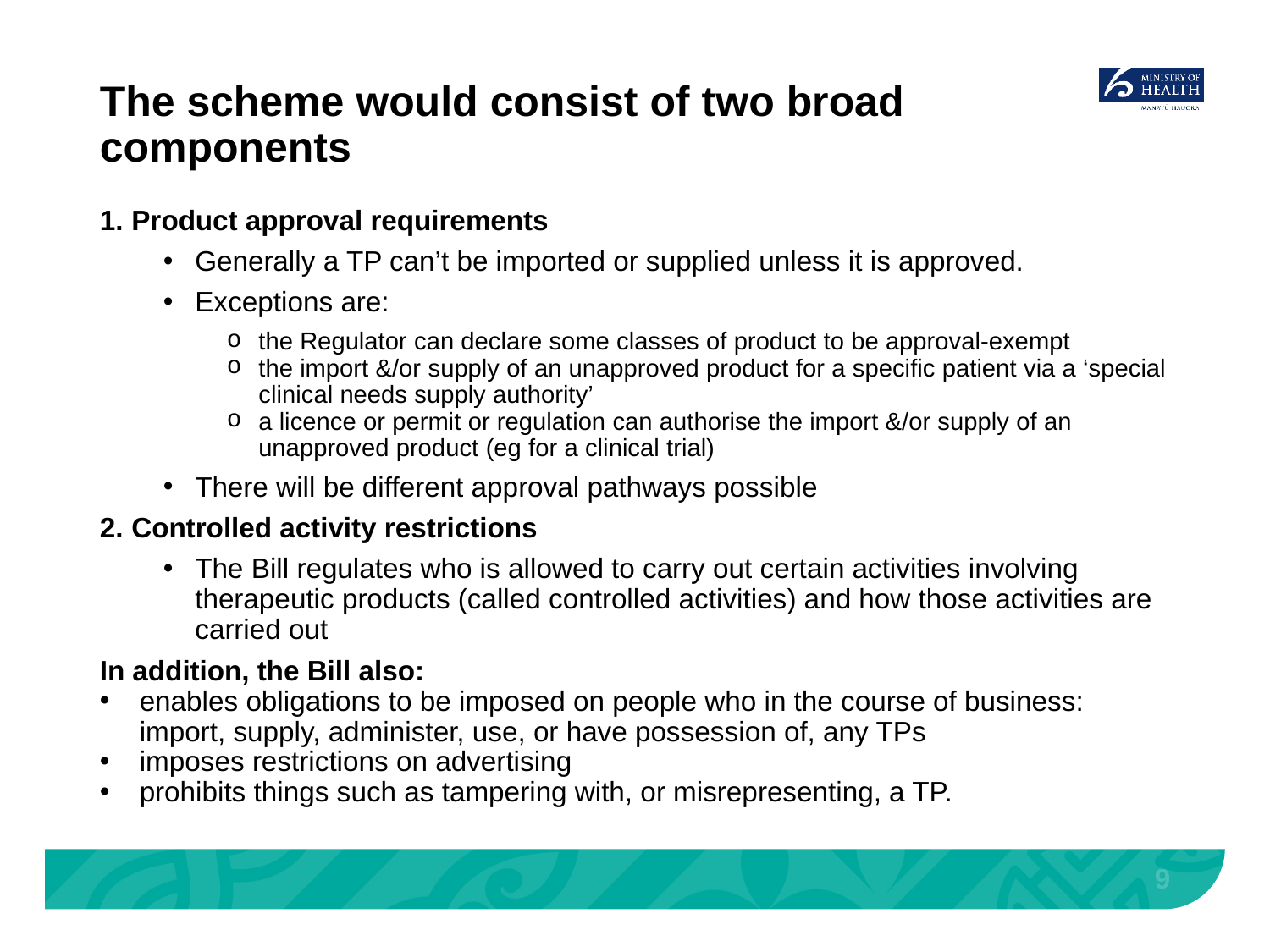

# The scheme would consist of two broad     components
Product approval requirements
Generally a TP can’t be imported or supplied unless it is approved.
Exceptions are:
the Regulator can declare some classes of product to be approval-exempt
the import &/or supply of an unapproved product for a specific patient via a ‘special clinical needs supply authority’
a licence or permit or regulation can authorise the import &/or supply of an unapproved product (eg for a clinical trial)
There will be different approval pathways possible
Controlled activity restrictions
The Bill regulates who is allowed to carry out certain activities involving therapeutic products (called controlled activities) and how those activities are carried out
In addition, the Bill also:
enables obligations to be imposed on people who in the course of business: import, supply, administer, use, or have possession of, any TPs
imposes restrictions on advertising
prohibits things such as tampering with, or misrepresenting, a TP.